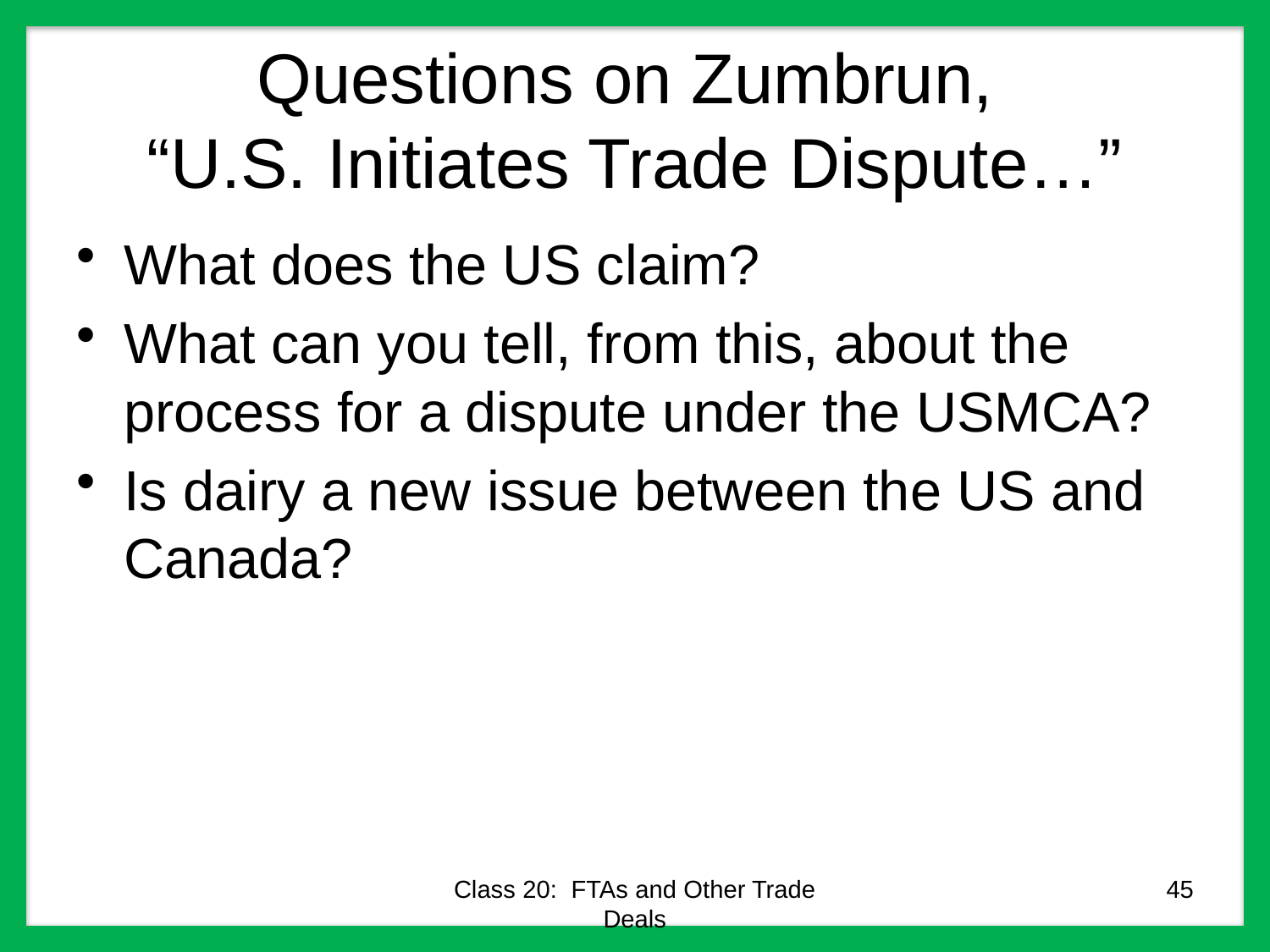

# Questions on Zumbrun, “U.S. Initiates Trade Dispute…”
What does the US claim?
What can you tell, from this, about the process for a dispute under the USMCA?
Is dairy a new issue between the US and Canada?
Class 20:  FTAs and Other Trade Deals
45